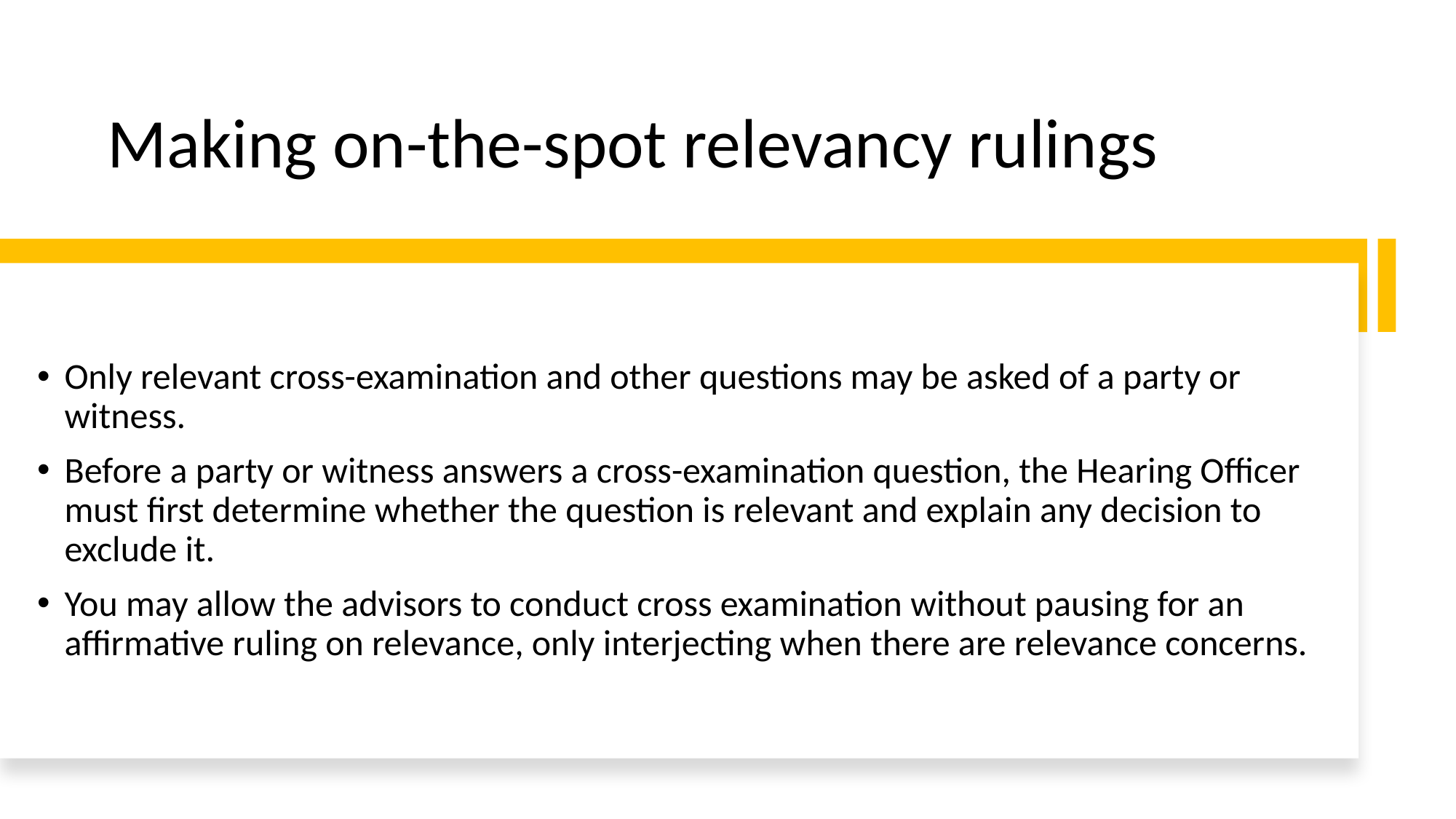

# Making on-the-spot relevancy rulings

Only relevant cross-examination and other questions may be asked of a party or witness.
Before a party or witness answers a cross-examination question, the Hearing Officer must first determine whether the question is relevant and explain any decision to exclude it.
You may allow the advisors to conduct cross examination without pausing for an affirmative ruling on relevance, only interjecting when there are relevance concerns.